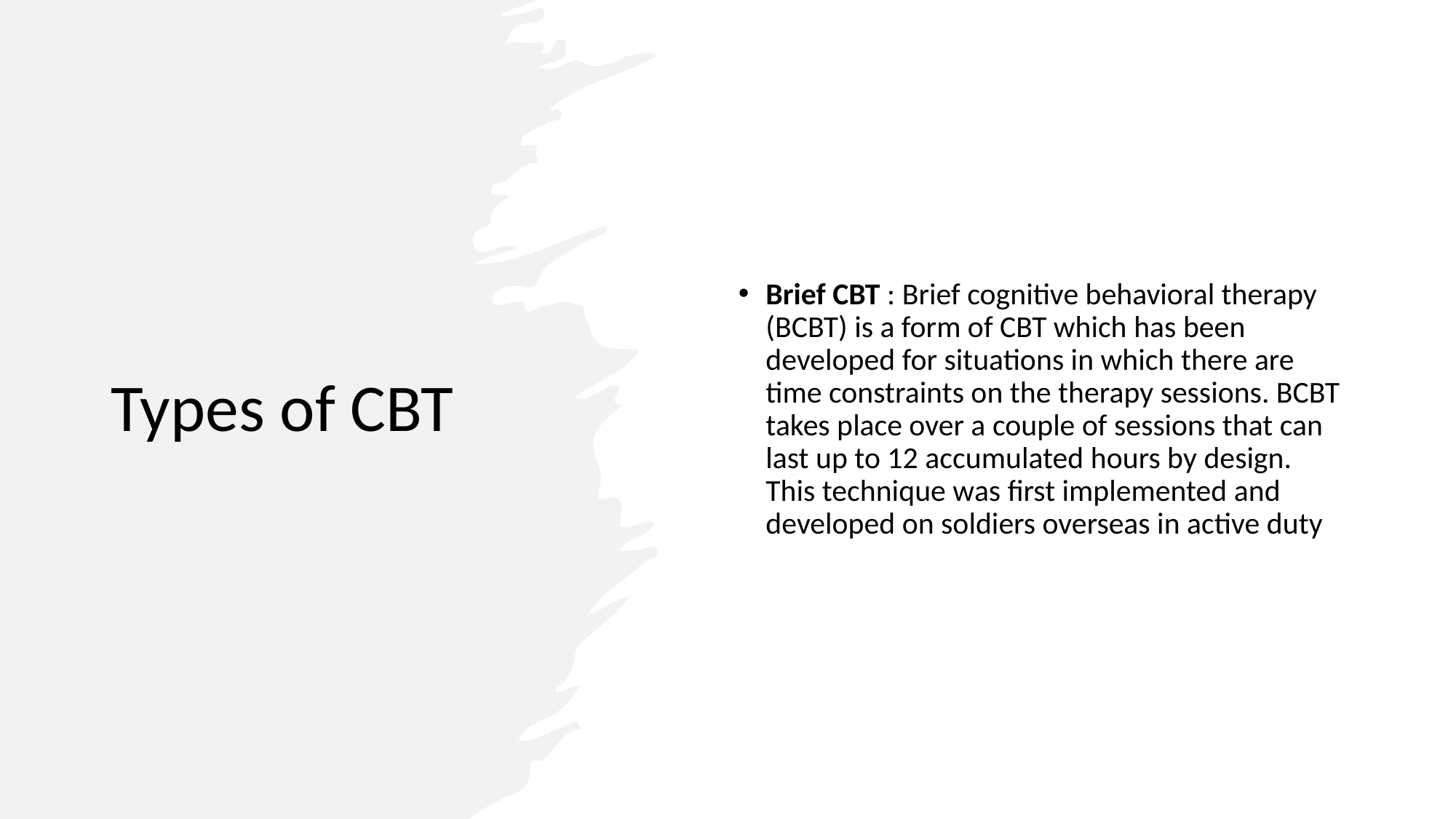

# Types of CBT
Brief CBT : Brief cognitive behavioral therapy (BCBT) is a form of CBT which has been developed for situations in which there are time constraints on the therapy sessions. BCBT takes place over a couple of sessions that can last up to 12 accumulated hours by design. This technique was first implemented and developed on soldiers overseas in active duty